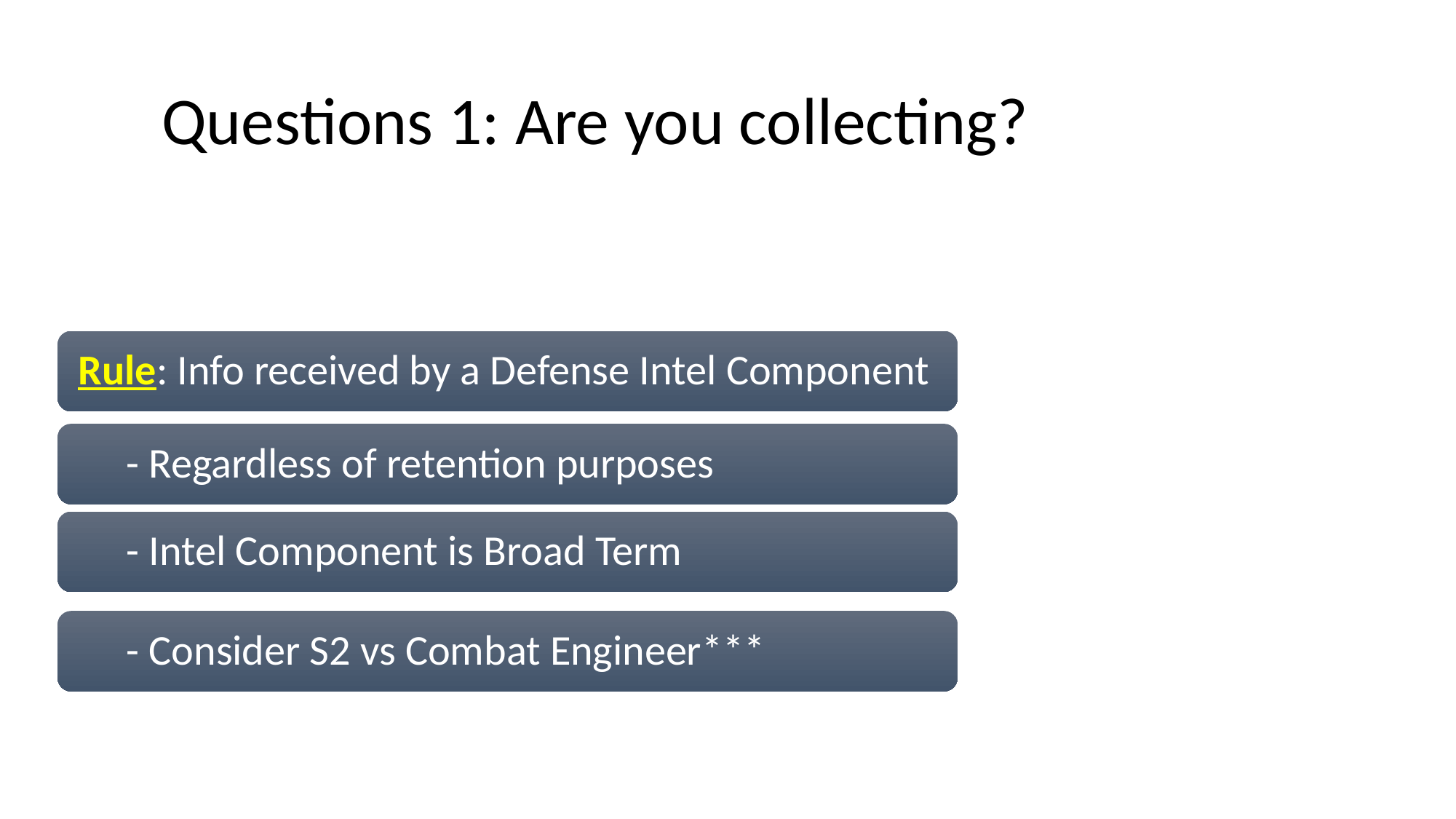

# Questions 1: Are you collecting?
Rule: Info received by a Defense Intel Component
     - Regardless of retention purposes
     - Intel Component is Broad Term
     - Consider S2 vs Combat Engineer***